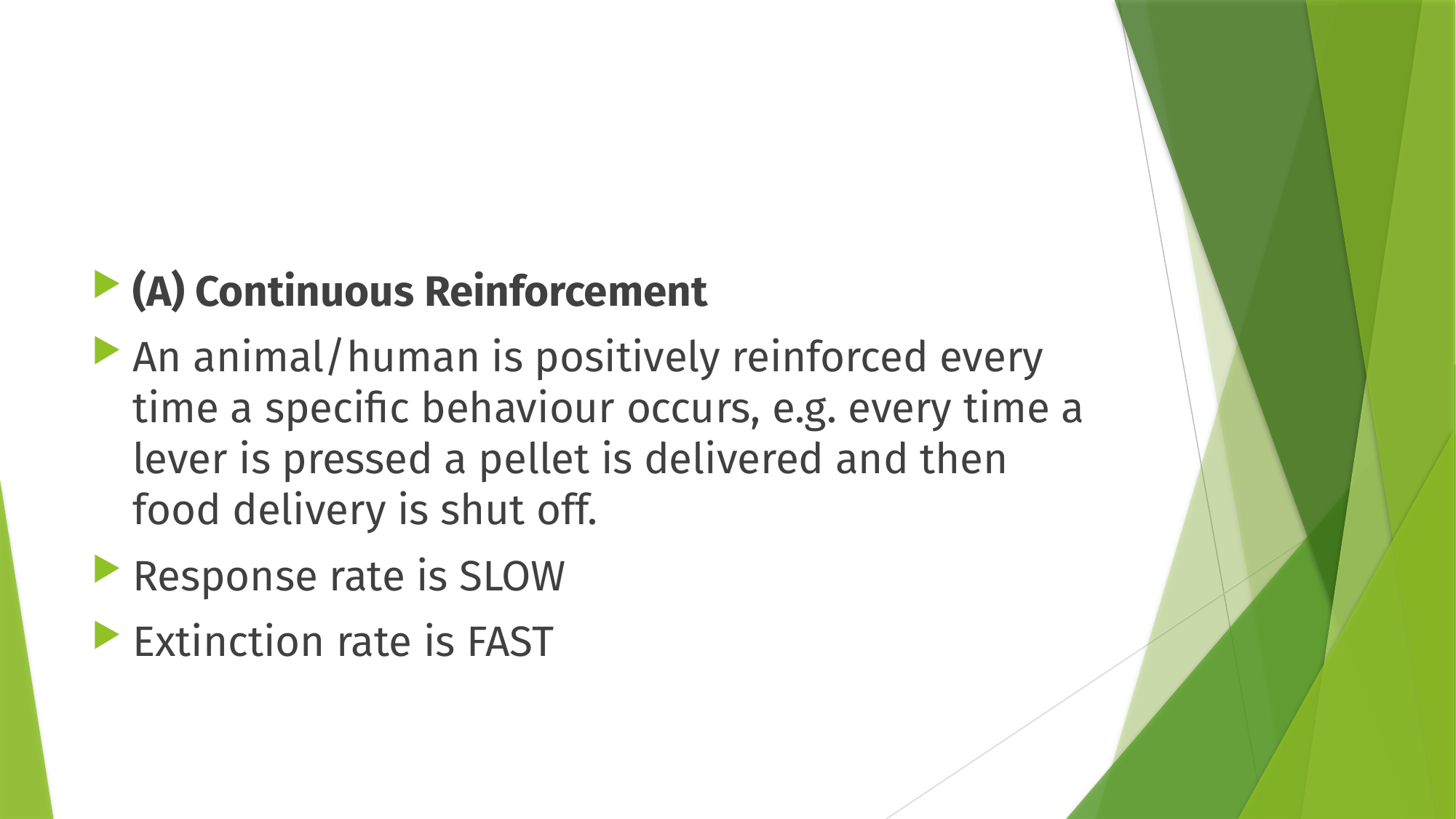

#
(A) Continuous Reinforcement
An animal/human is positively reinforced every time a specific behaviour occurs, e.g. every time a lever is pressed a pellet is delivered and then food delivery is shut off.
Response rate is SLOW
Extinction rate is FAST